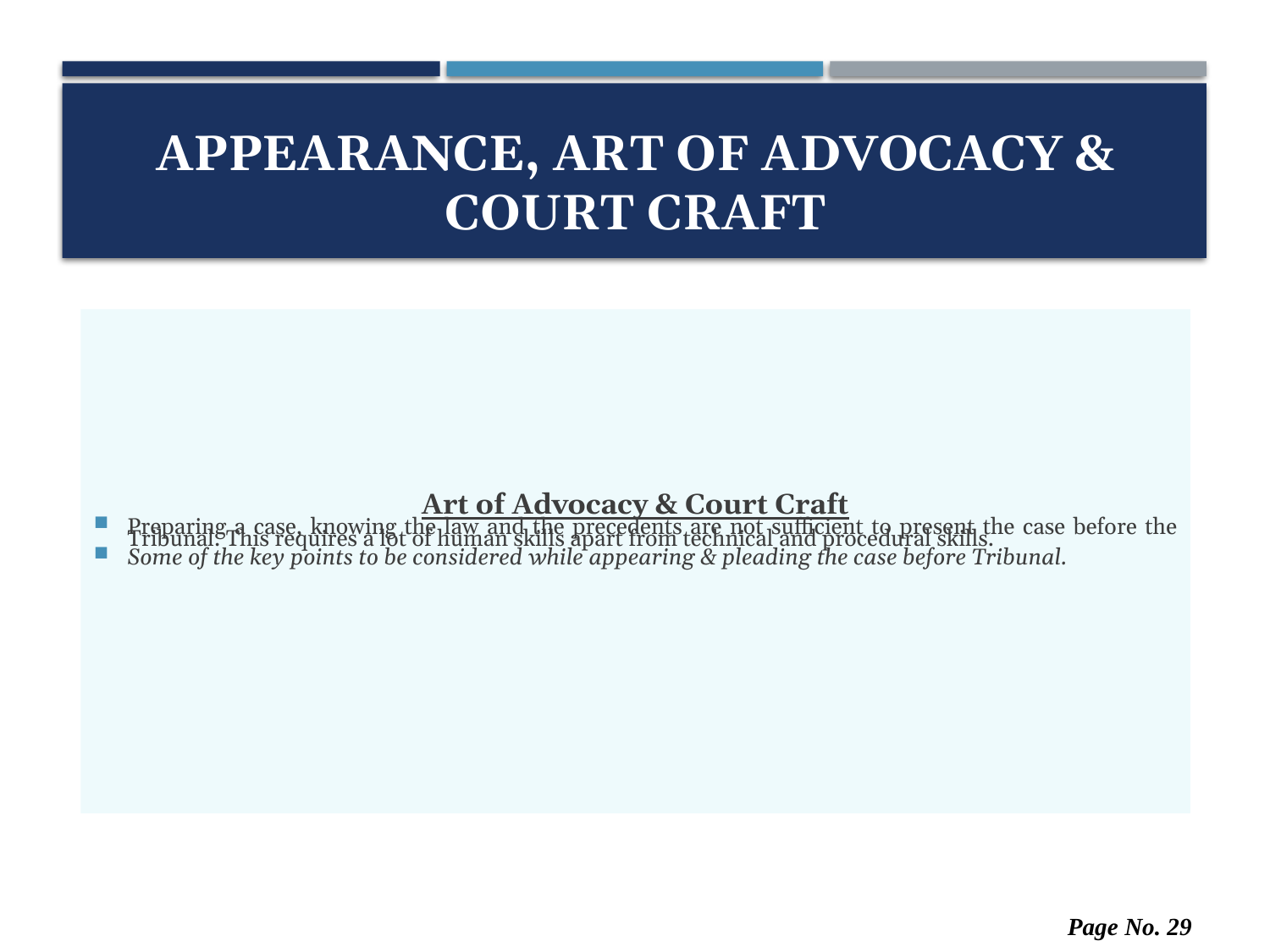

# APPEARANCE, ART OF ADVOCACY & COURT CRAFT

Art of Advocacy & Court Craft
Preparing a case, knowing the law and the precedents are not sufficient to present the case before the Tribunal. This requires a lot of human skills apart from technical and procedural skills.
Some of the key points to be considered while appearing & pleading the case before Tribunal.

Page No. 29